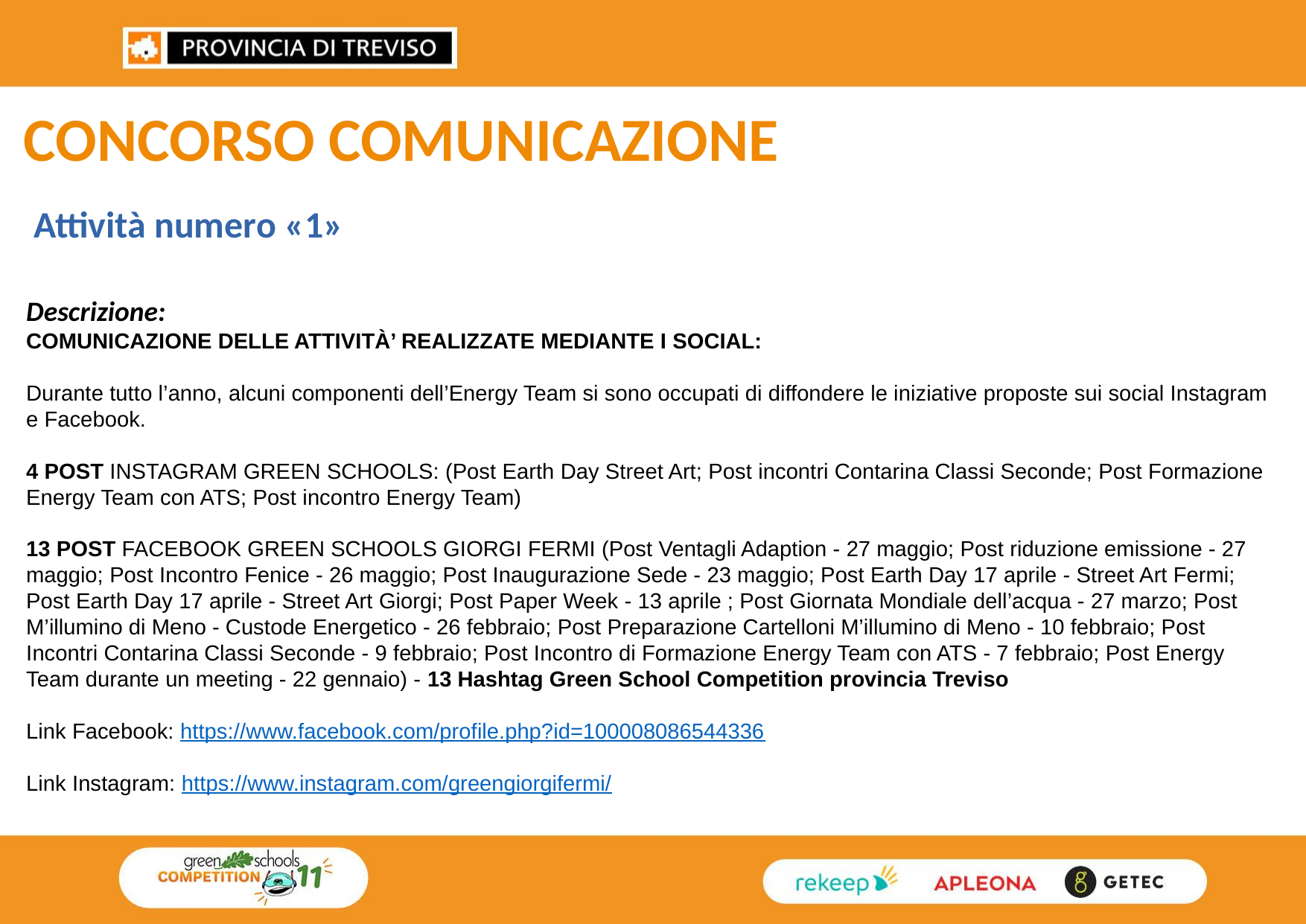

CONCORSO COMUNICAZIONE
Attività numero «1»

Descrizione:
COMUNICAZIONE DELLE ATTIVITÀ’ REALIZZATE MEDIANTE I SOCIAL:

Durante tutto l’anno, alcuni componenti dell’Energy Team si sono occupati di diffondere le iniziative proposte sui social Instagram e Facebook.

4 POST INSTAGRAM GREEN SCHOOLS: (Post Earth Day Street Art; Post incontri Contarina Classi Seconde; Post Formazione Energy Team con ATS; Post incontro Energy Team)

13 POST FACEBOOK GREEN SCHOOLS GIORGI FERMI (Post Ventagli Adaption - 27 maggio; Post riduzione emissione - 27 maggio; Post Incontro Fenice - 26 maggio; Post Inaugurazione Sede - 23 maggio; Post Earth Day 17 aprile - Street Art Fermi; Post Earth Day 17 aprile - Street Art Giorgi; Post Paper Week - 13 aprile ; Post Giornata Mondiale dell’acqua - 27 marzo; Post M’illumino di Meno - Custode Energetico - 26 febbraio; Post Preparazione Cartelloni M’illumino di Meno - 10 febbraio; Post Incontri Contarina Classi Seconde - 9 febbraio; Post Incontro di Formazione Energy Team con ATS - 7 febbraio; Post Energy Team durante un meeting - 22 gennaio) - 13 Hashtag Green School Competition provincia Treviso

Link Facebook: https://www.facebook.com/profile.php?id=100008086544336

Link Instagram: https://www.instagram.com/greengiorgifermi/